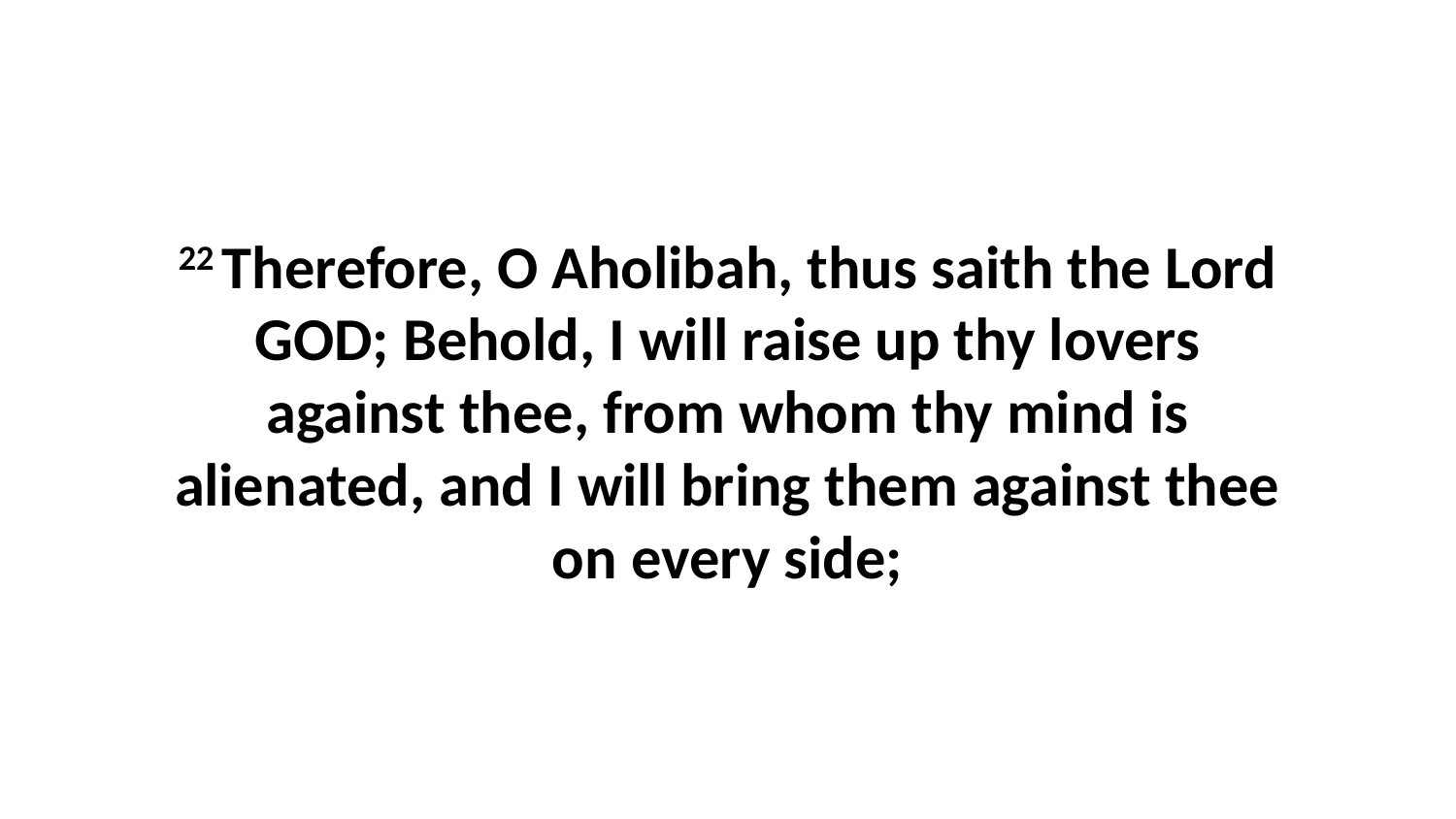

22 Therefore, O Aholibah, thus saith the Lord GOD; Behold, I will raise up thy lovers against thee, from whom thy mind is alienated, and I will bring them against thee on every side;